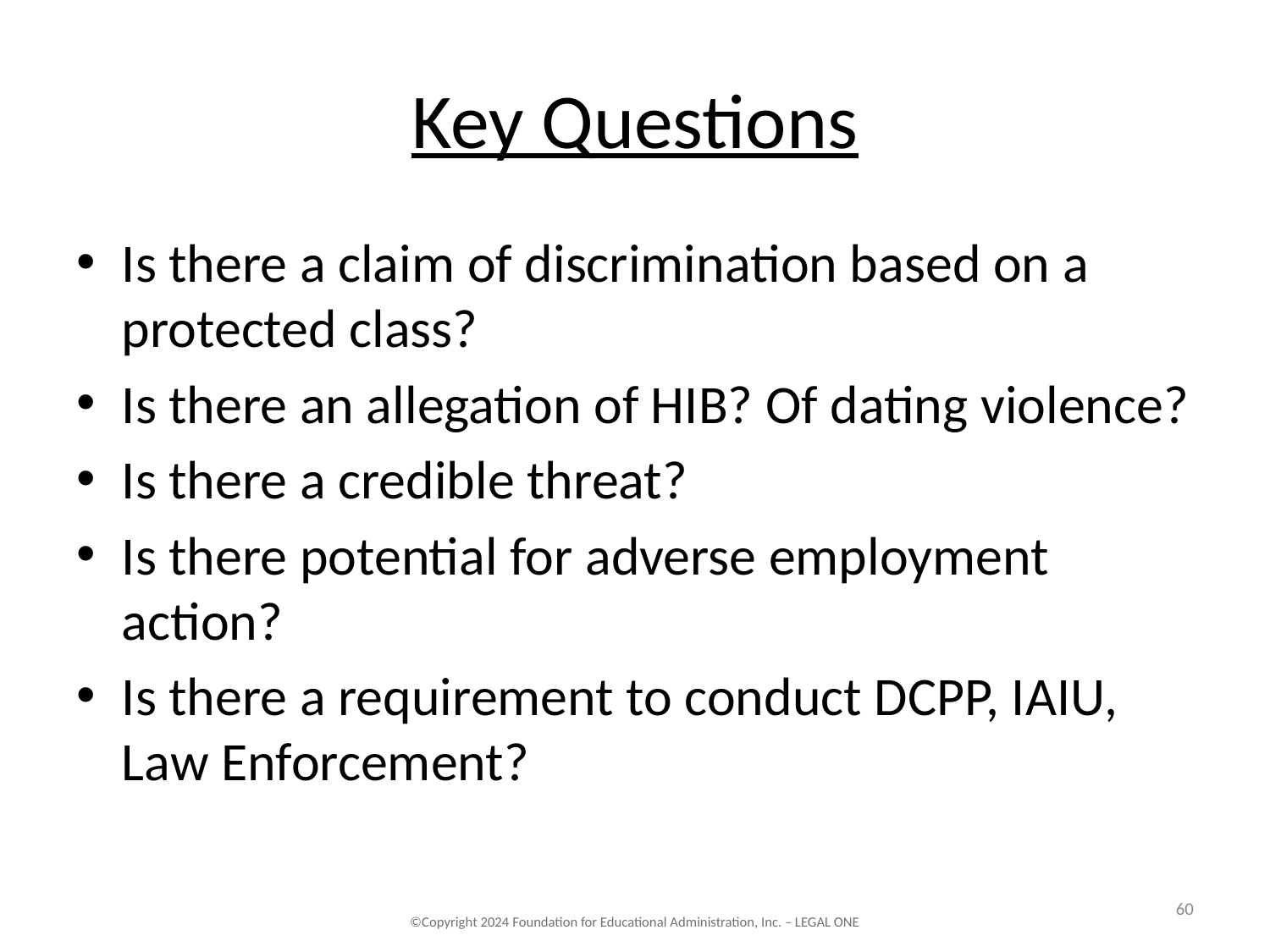

# Key Questions
Is there a claim of discrimination based on a protected class?
Is there an allegation of HIB? Of dating violence?
Is there a credible threat?
Is there potential for adverse employment action?
Is there a requirement to conduct DCPP, IAIU, Law Enforcement?
60